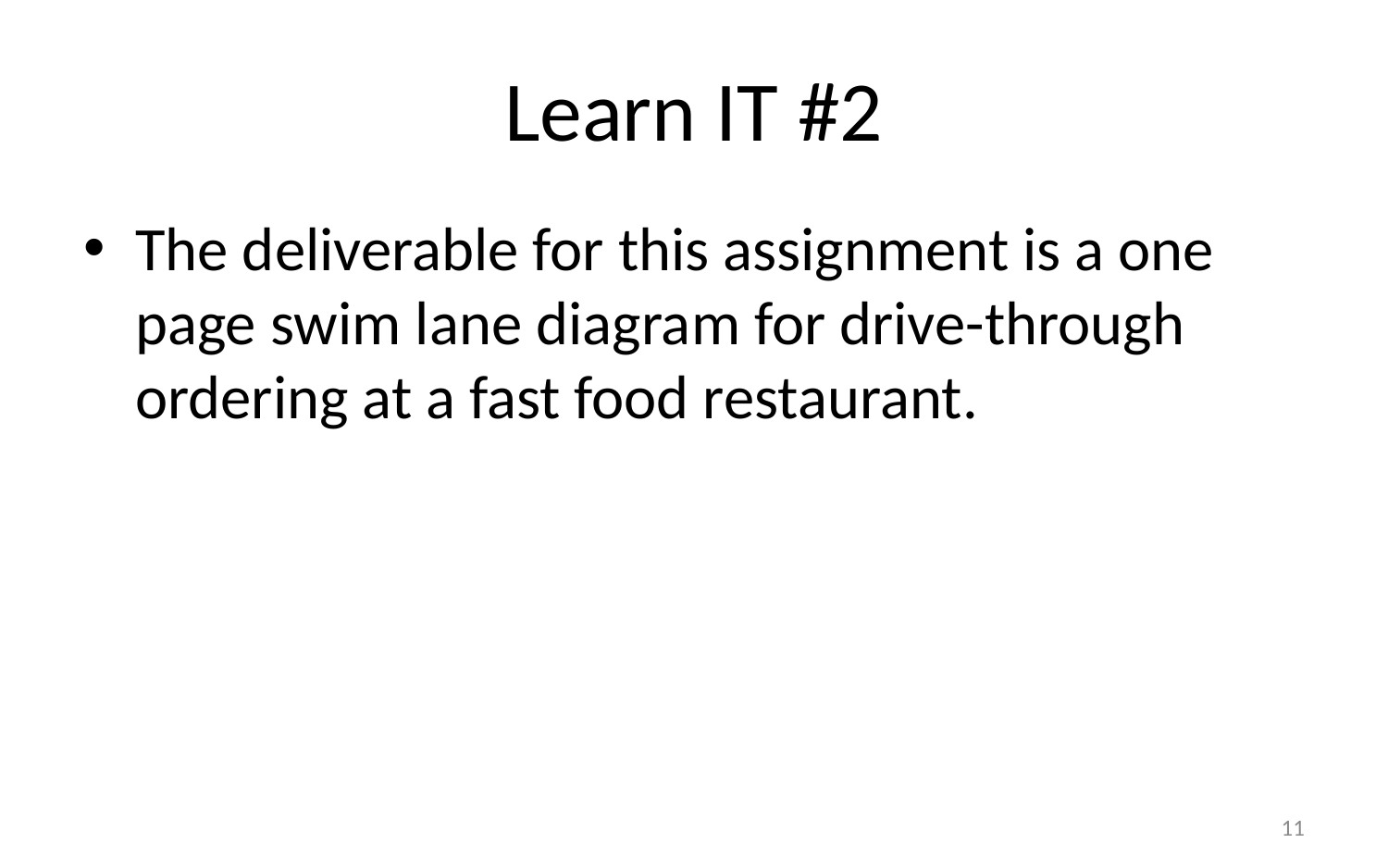

# Learn IT #2
The deliverable for this assignment is a one page swim lane diagram for drive-through ordering at a fast food restaurant.

11